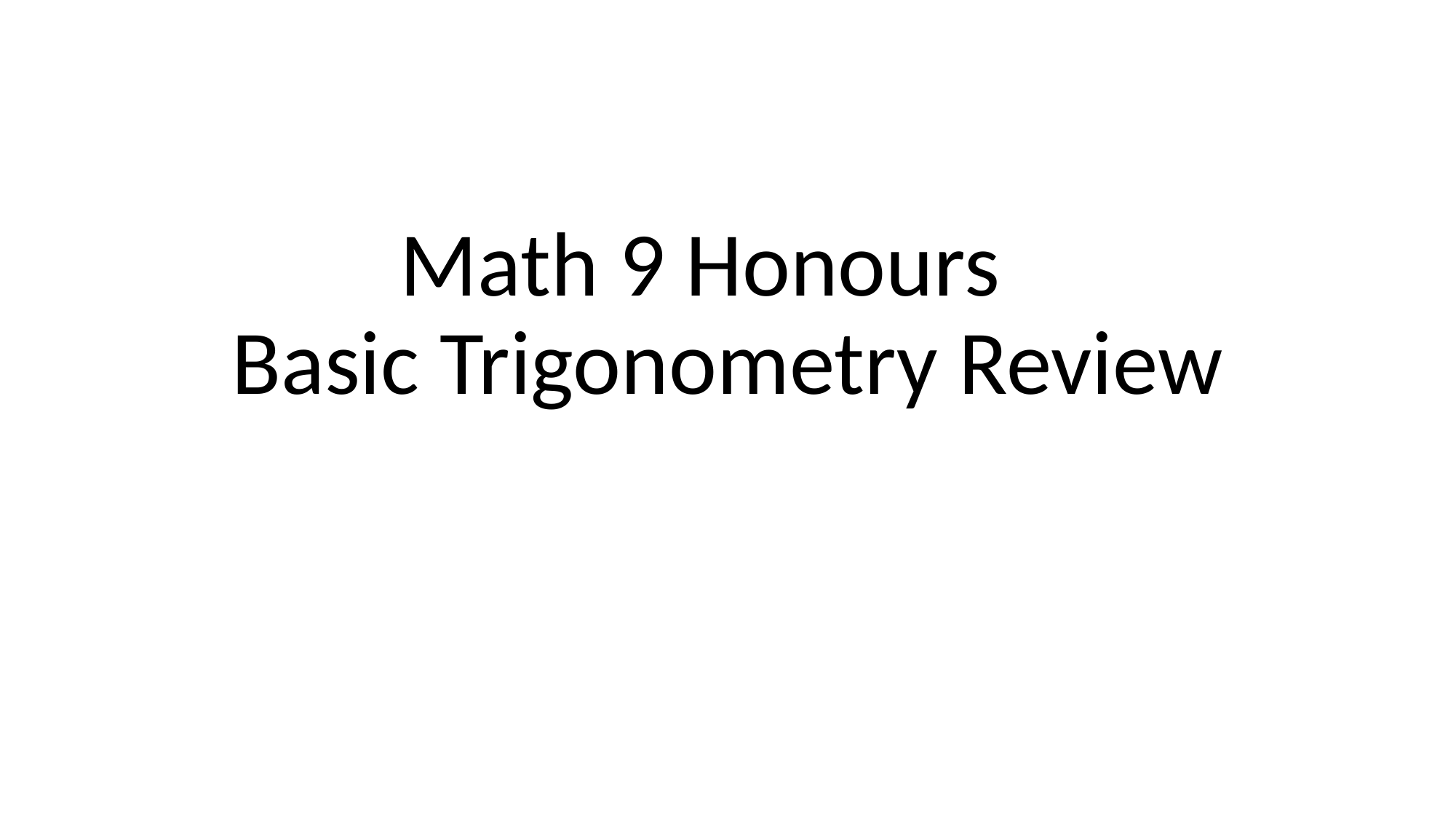

# Math 9 Honours Basic Trigonometry Review